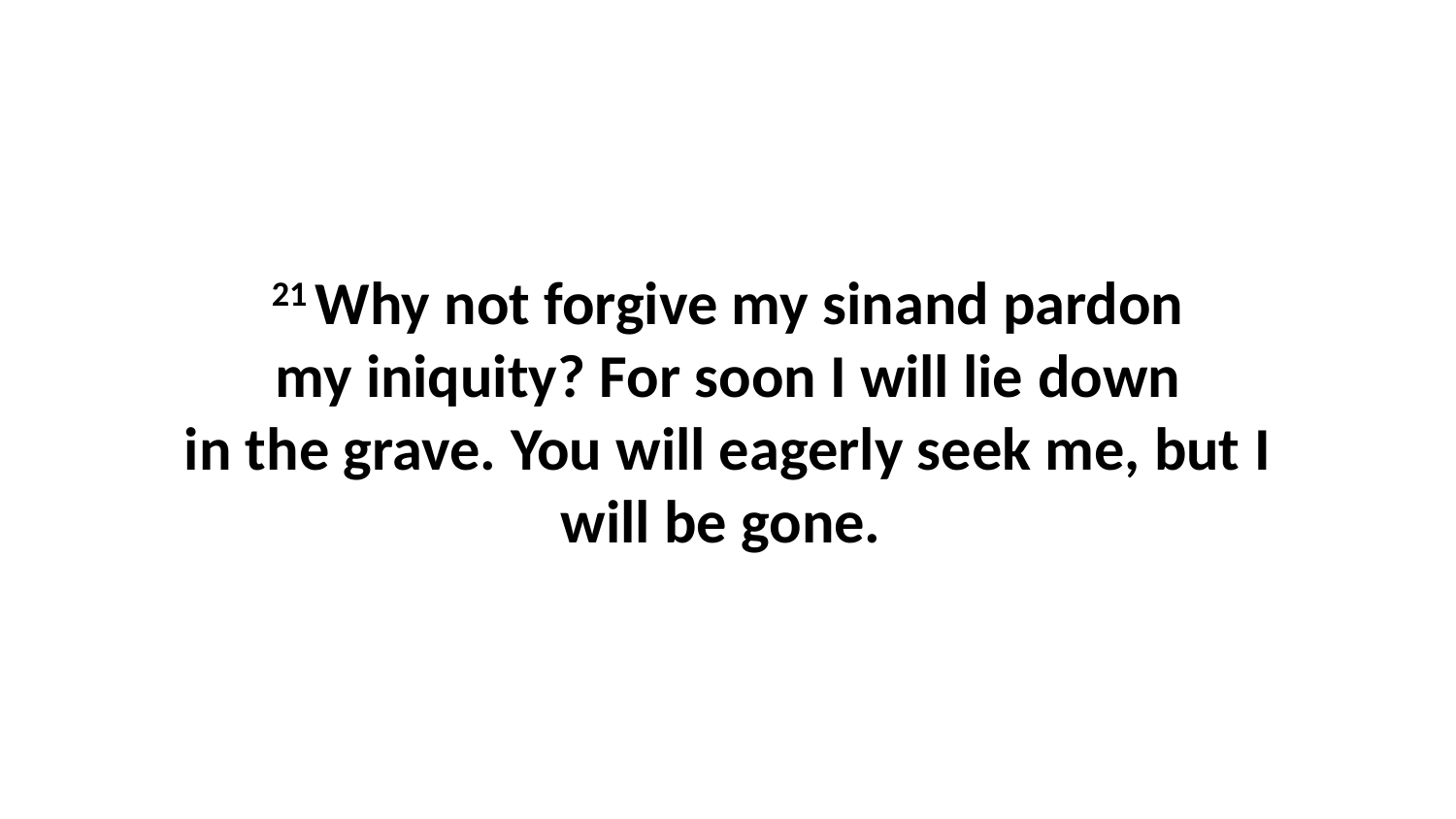

21 Why not forgive my sinand pardon my iniquity? For soon I will lie down in the grave. You will eagerly seek me, but I will be gone.